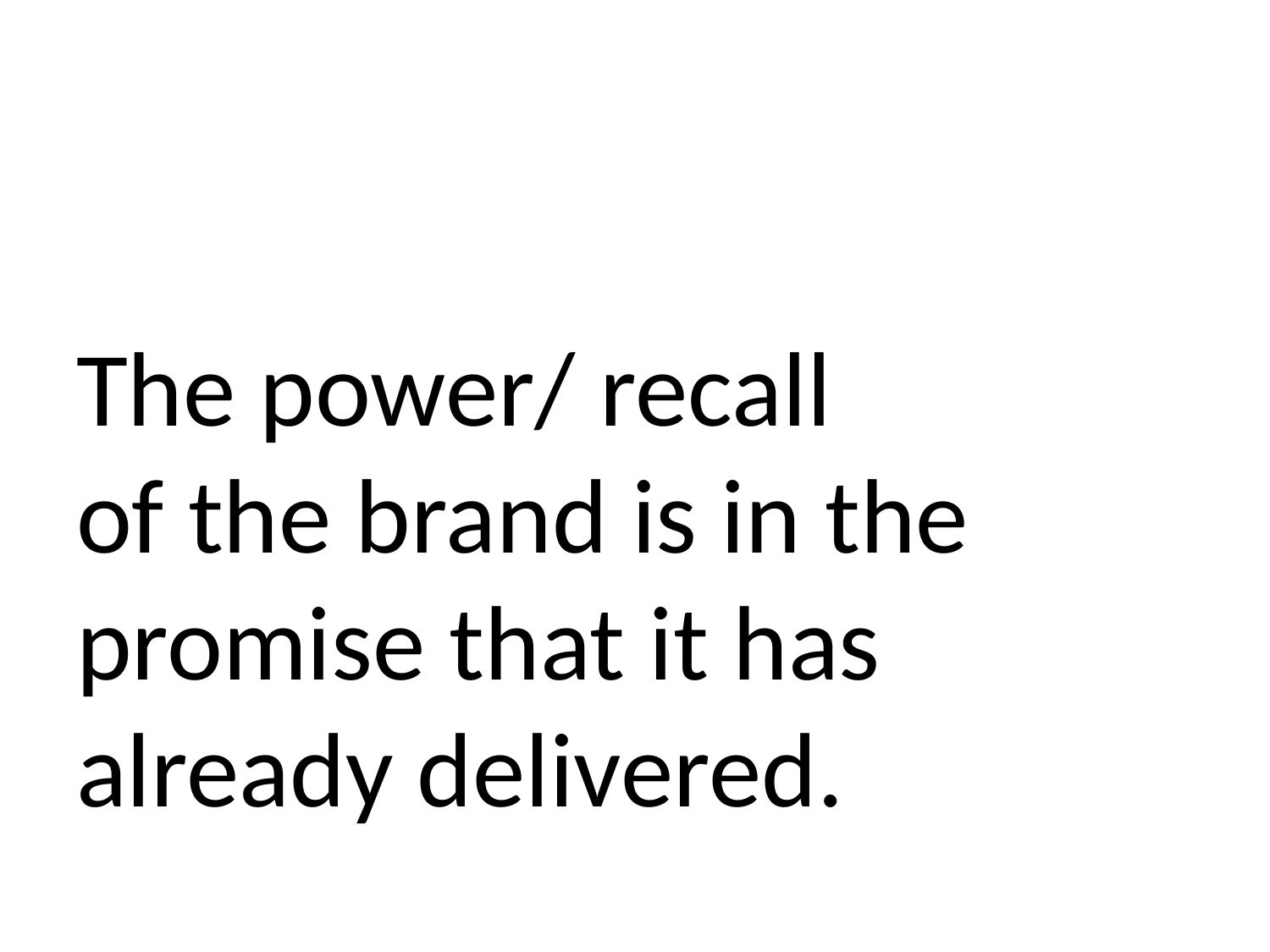

# The power/ recall of the brand is in the promise that it has already delivered.